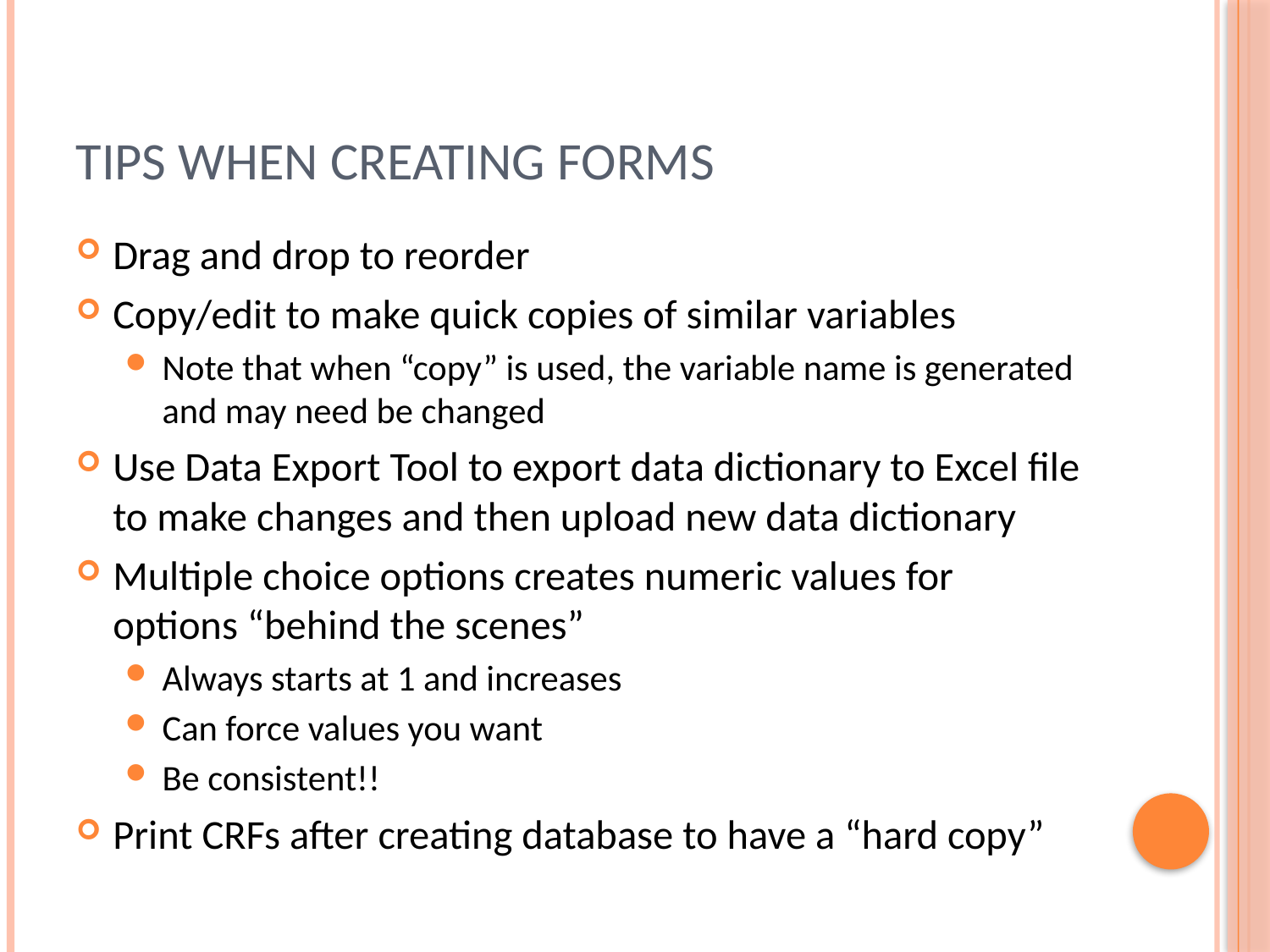

# Tips When Creating Forms
Drag and drop to reorder
Copy/edit to make quick copies of similar variables
Note that when “copy” is used, the variable name is generated and may need be changed
Use Data Export Tool to export data dictionary to Excel file to make changes and then upload new data dictionary
Multiple choice options creates numeric values for options “behind the scenes”
Always starts at 1 and increases
Can force values you want
Be consistent!!
Print CRFs after creating database to have a “hard copy”